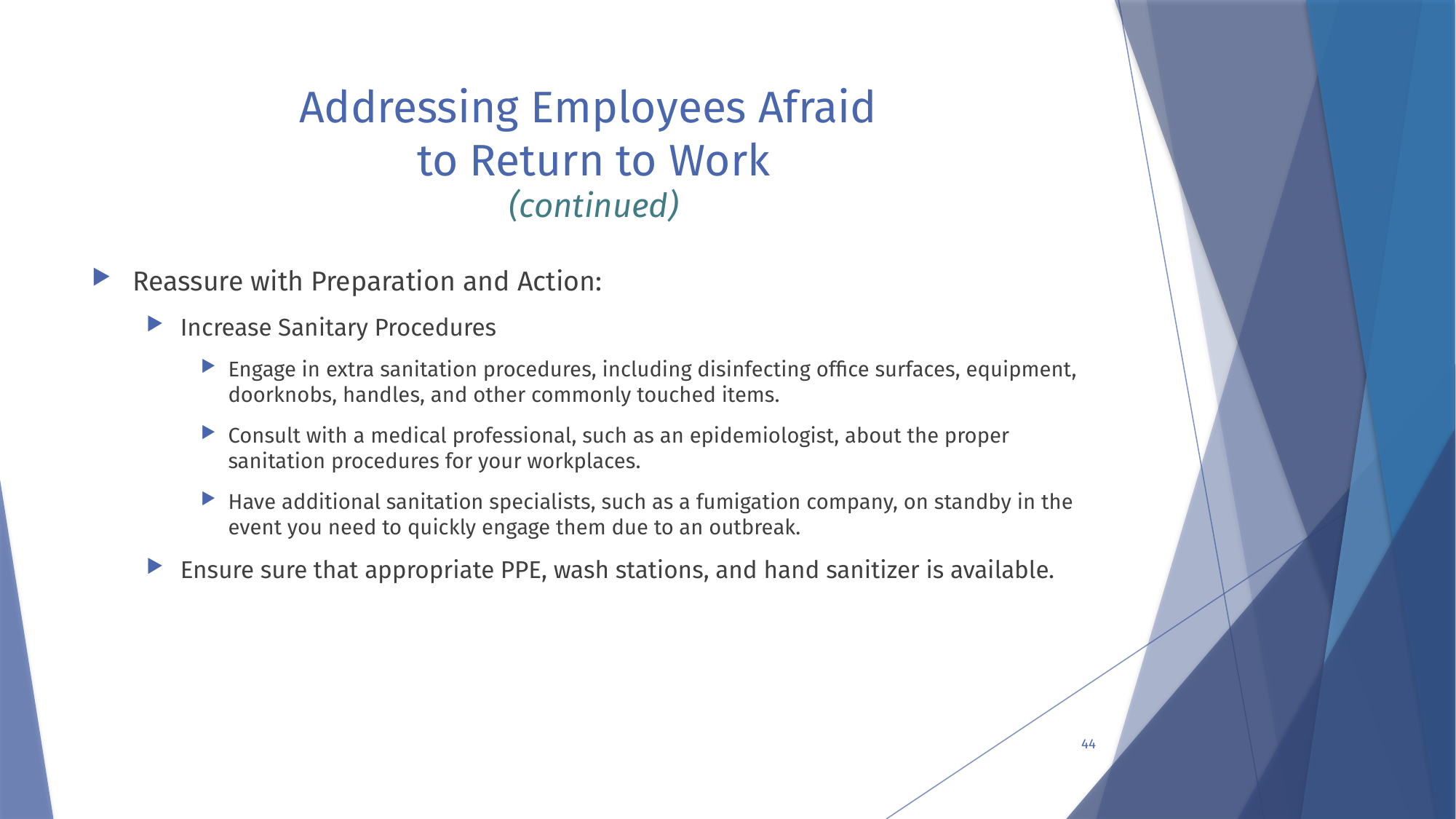

# Addressing Employees Afraid to Return to Work (continued)
Reassure with Preparation and Action:
Increase Sanitary Procedures
Engage in extra sanitation procedures, including disinfecting office surfaces, equipment, doorknobs, handles, and other commonly touched items.
Consult with a medical professional, such as an epidemiologist, about the proper sanitation procedures for your workplaces.
Have additional sanitation specialists, such as a fumigation company, on standby in the event you need to quickly engage them due to an outbreak.
Ensure sure that appropriate PPE, wash stations, and hand sanitizer is available.
44